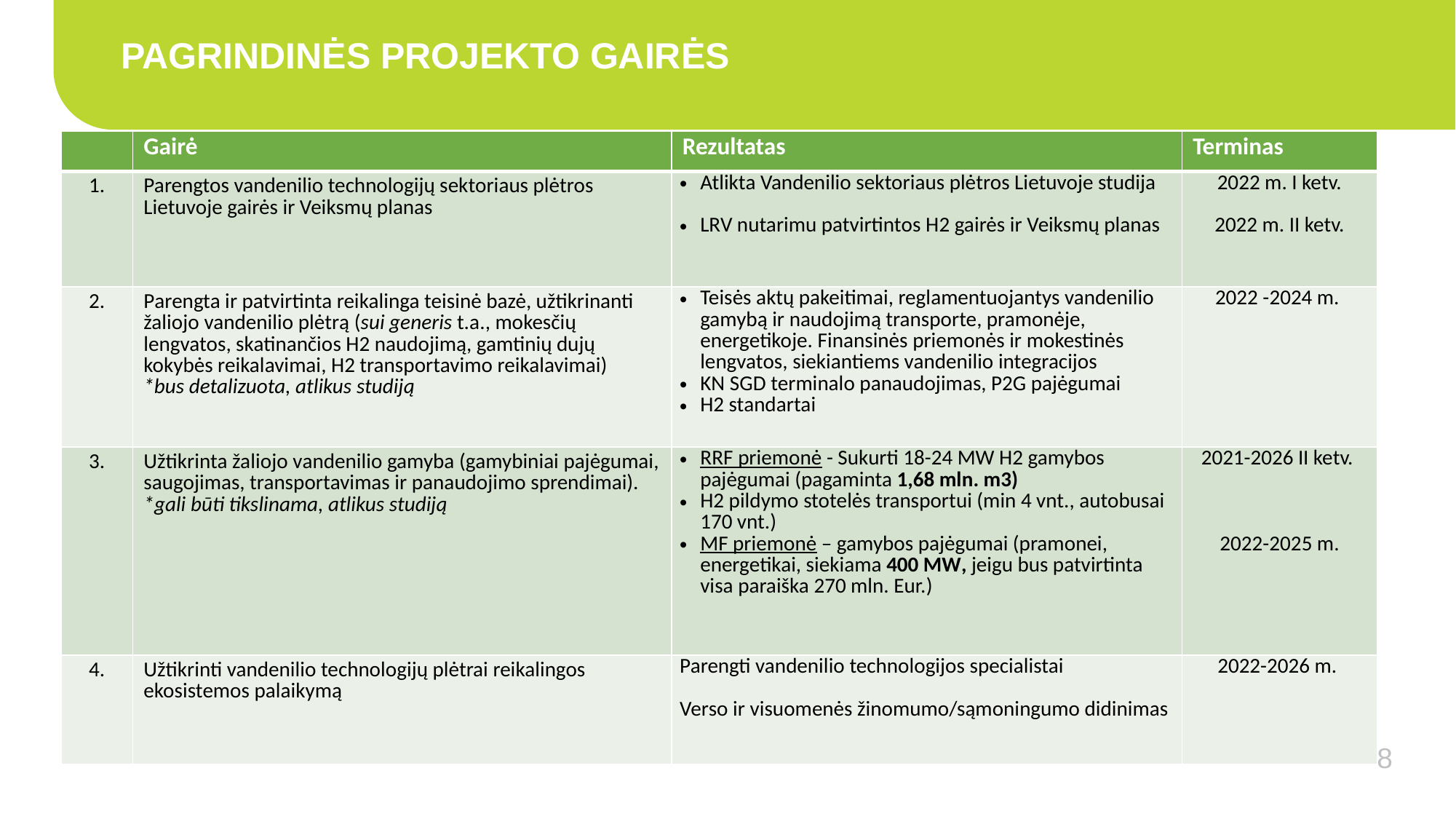

PAGRINDINĖS PROJEKTO GAIRĖS
|  | Gairė | Rezultatas | Terminas |
| --- | --- | --- | --- |
| 1. | Parengtos vandenilio technologijų sektoriaus plėtros Lietuvoje gairės ir Veiksmų planas | Atlikta Vandenilio sektoriaus plėtros Lietuvoje studija LRV nutarimu patvirtintos H2 gairės ir Veiksmų planas | 2022 m. I ketv. 2022 m. II ketv. |
| 2. | Parengta ir patvirtinta reikalinga teisinė bazė, užtikrinanti žaliojo vandenilio plėtrą (sui generis t.a., mokesčių lengvatos, skatinančios H2 naudojimą, gamtinių dujų kokybės reikalavimai, H2 transportavimo reikalavimai) \*bus detalizuota, atlikus studiją | Teisės aktų pakeitimai, reglamentuojantys vandenilio gamybą ir naudojimą transporte, pramonėje, energetikoje. Finansinės priemonės ir mokestinės lengvatos, siekiantiems vandenilio integracijos KN SGD terminalo panaudojimas, P2G pajėgumai H2 standartai | 2022 -2024 m. |
| 3. | Užtikrinta žaliojo vandenilio gamyba (gamybiniai pajėgumai, saugojimas, transportavimas ir panaudojimo sprendimai). \*gali būti tikslinama, atlikus studiją | RRF priemonė - Sukurti 18-24 MW H2 gamybos pajėgumai (pagaminta 1,68 mln. m3) H2 pildymo stotelės transportui (min 4 vnt., autobusai 170 vnt.) MF priemonė – gamybos pajėgumai (pramonei, energetikai, siekiama 400 MW, jeigu bus patvirtinta visa paraiška 270 mln. Eur.) | 2021-2026 II ketv. 2022-2025 m. |
| 4. | Užtikrinti vandenilio technologijų plėtrai reikalingos ekosistemos palaikymą | Parengti vandenilio technologijos specialistai Verso ir visuomenės žinomumo/sąmoningumo didinimas | 2022-2026 m. |